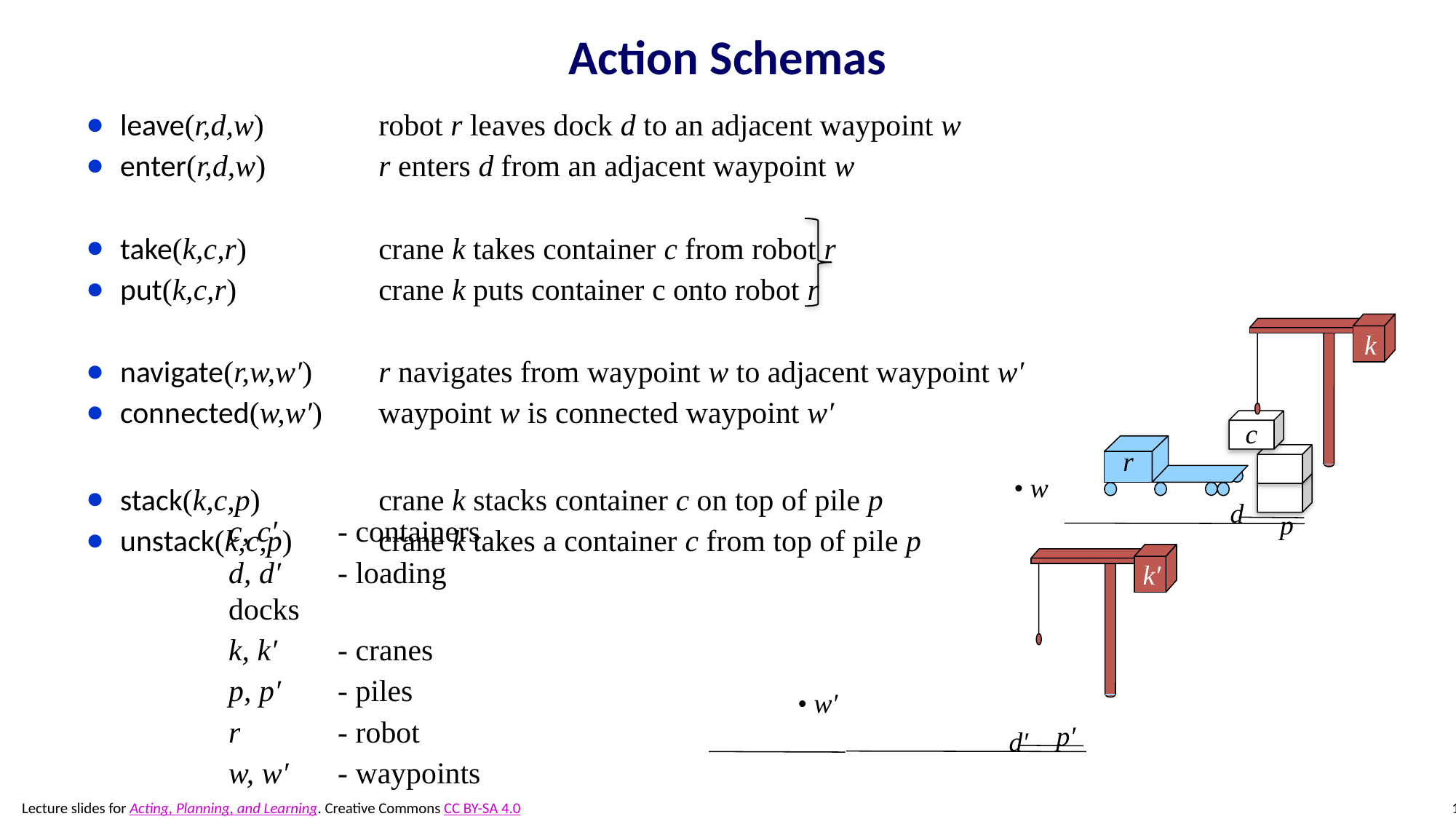

# Action Schemas
leave(r,d,w)	robot r leaves dock d to an adjacent waypoint w
enter(r,d,w)	r enters d from an adjacent waypoint w
take(k,c,r)	crane k takes container c from robot r
put(k,c,r)	crane k puts container c onto robot r
navigate(r,w,w′)	r navigates from waypoint w to adjacent waypoint w′
connected(w,w′)	waypoint w is connected waypoint w′

stack(k,c,p)	crane k stacks container c on top of pile p
unstack(k,c,p)	crane k takes a container c from top of pile p

k

c

r

• w

c, c′	- containers
d, d′	- loading docks
k, k′	- cranes
p, p′	- piles
r	- robot
w, w′	- waypoints
     p
                 d

k′

• w′
     p′
                 d′